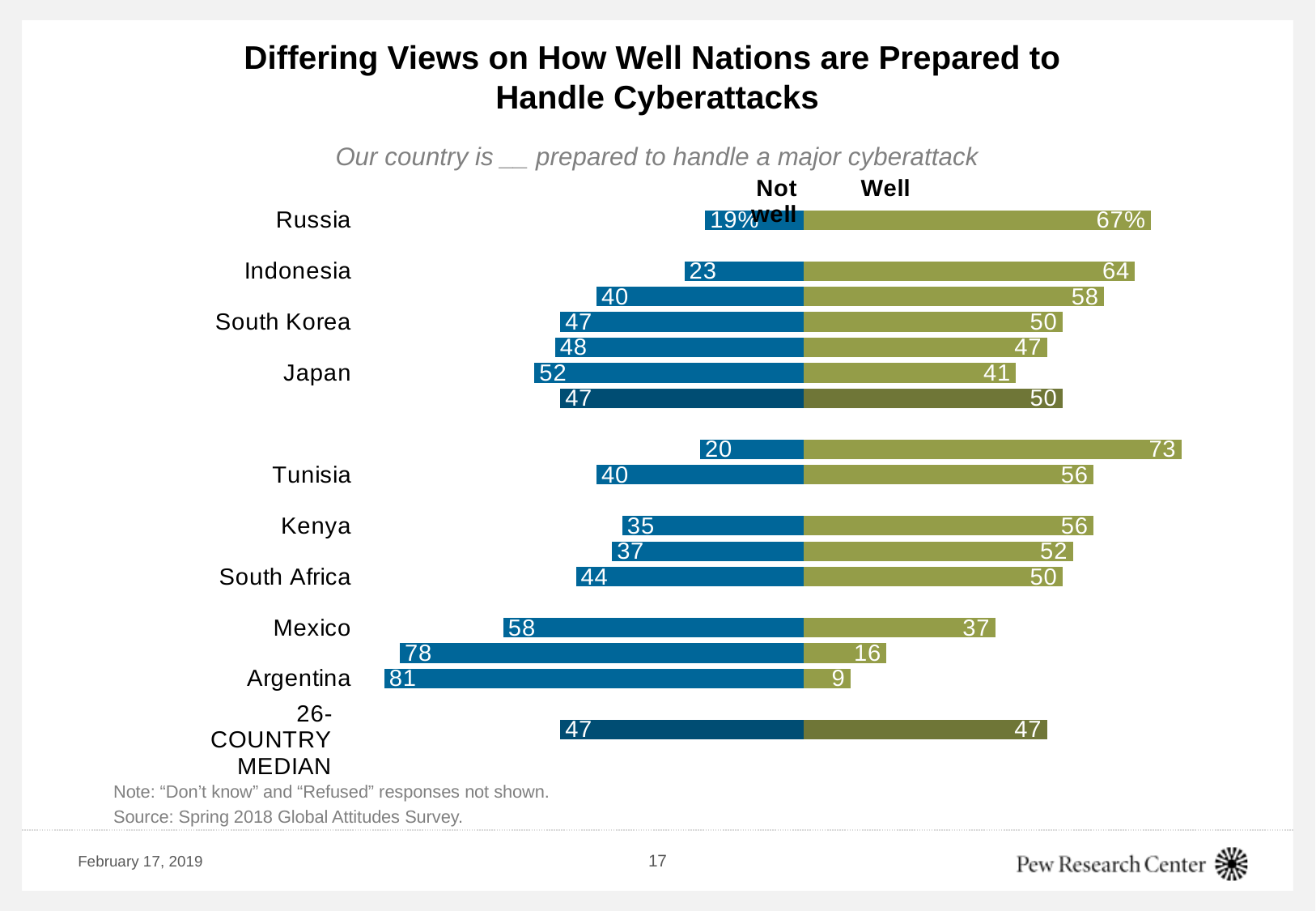

# Differing Views on How Well Nations are Prepared to Handle Cyberattacks
Our country is __ prepared to handle a major cyberattack

### Chart

| Category |  |  |
|---|---|---|
| Russia | -19.0 | 67.0 |
|  | None | None |
| Indonesia | -23.0 | 64.0 |
| Philippines | -40.0 | 58.0 |
| South Korea | -47.0 | 50.0 |
| Australia | -48.0 | 47.0 |
| Japan | -52.0 | 41.0 |
| MEDIAN | -47.0 | 50.0 |
|  | None | None |
| Israel | -20.0 | 73.0 |
| Tunisia | -40.0 | 56.0 |
|  | None | None |
| Kenya | -35.0 | 56.0 |
| Nigeria | -37.0 | 52.0 |
| South Africa | -44.0 | 50.0 |
|  | None | None |
| Mexico | -58.0 | 37.0 |
| Brazil | -78.0 | 16.0 |
| Argentina | -81.0 | 9.0 |
|  | None | None |
| 26-COUNTRY
MEDIAN | -47.0 | 47.0 |
Note: “Don’t know” and “Refused” responses not shown.
Source: Spring 2018 Global Attitudes Survey.
February 17, 2019
17